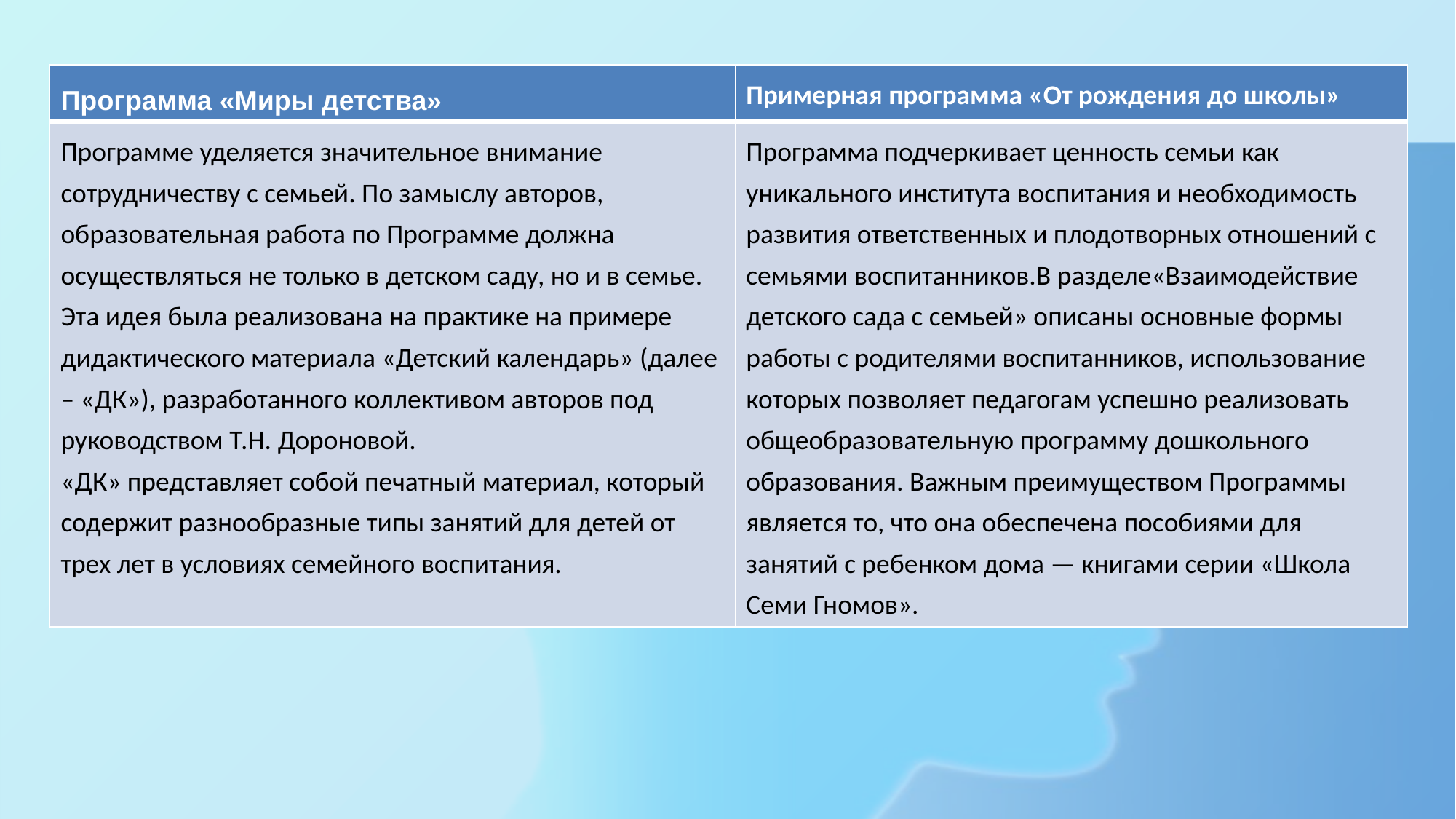

| Программа «Миры детства» | Примерная программа «От рождения до школы» |
| --- | --- |
| Программе уделяется значительное внимание сотрудничеству с семьей. По замыслу авторов, образовательная работа по Программе должна осуществляться не только в детском саду, но и в семье. Эта идея была реализована на практике на примере дидактического материала «Детский календарь» (далее – «ДК»), разработанного коллективом авторов под руководством Т.Н. Дороновой. «ДК» представляет собой печатный материал, который содержит разнообразные типы занятий для детей от трех лет в условиях семейного воспитания. | Программа подчеркивает ценность семьи как уникального института воспитания и необходимость развития ответственных и плодотворных отношений с семьями воспитанников.В разделе«Взаимодействие детского сада с семьей» описаны основные формы работы с родителями воспитанников, использование которых позволяет педагогам успешно реализовать общеобразовательную программу дошкольного образования. Важным преимуществом Программы является то, что она обеспечена пособиями для занятий с ребенком дома — книгами серии «Школа Семи Гномов». |